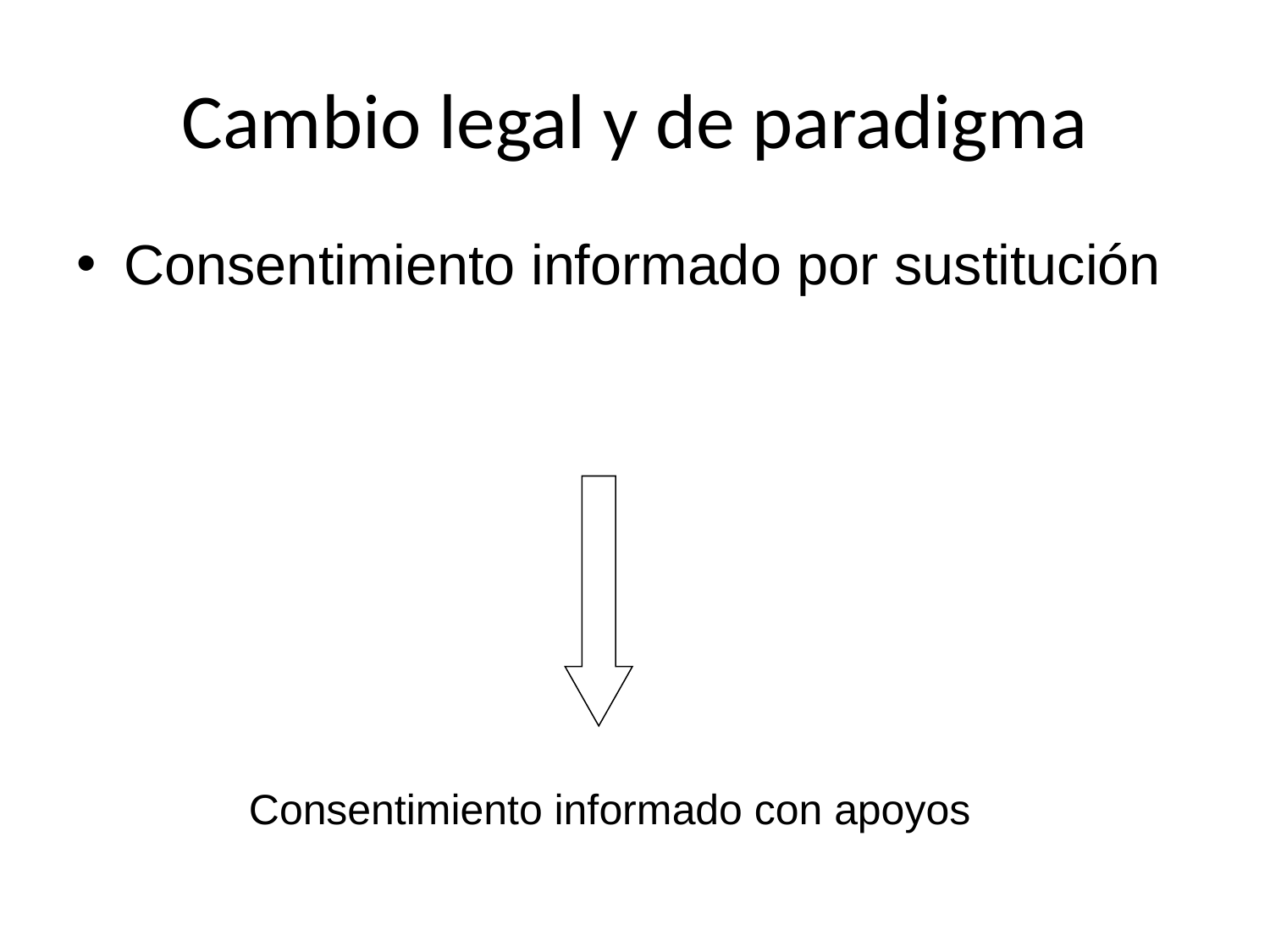

# Cambio legal y de paradigma
Consentimiento informado por sustitución

Consentimiento informado con apoyos